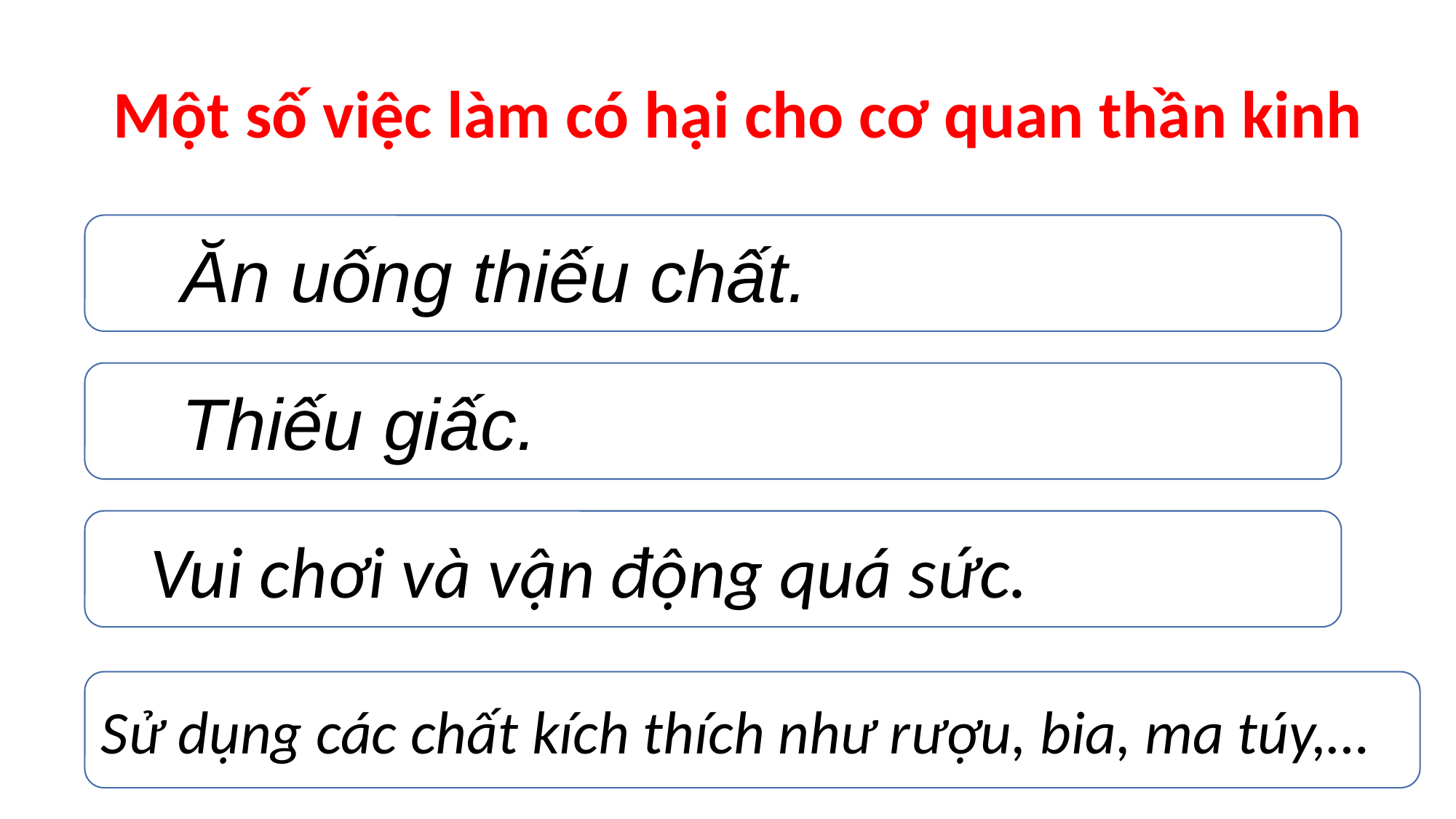

Một số việc làm có hại cho cơ quan thần kinh
    Ăn uống thiếu chất.
    Thiếu giấc.
   Vui chơi và vận động quá sức.
Sử dụng các chất kích thích như rượu, bia, ma túy,…